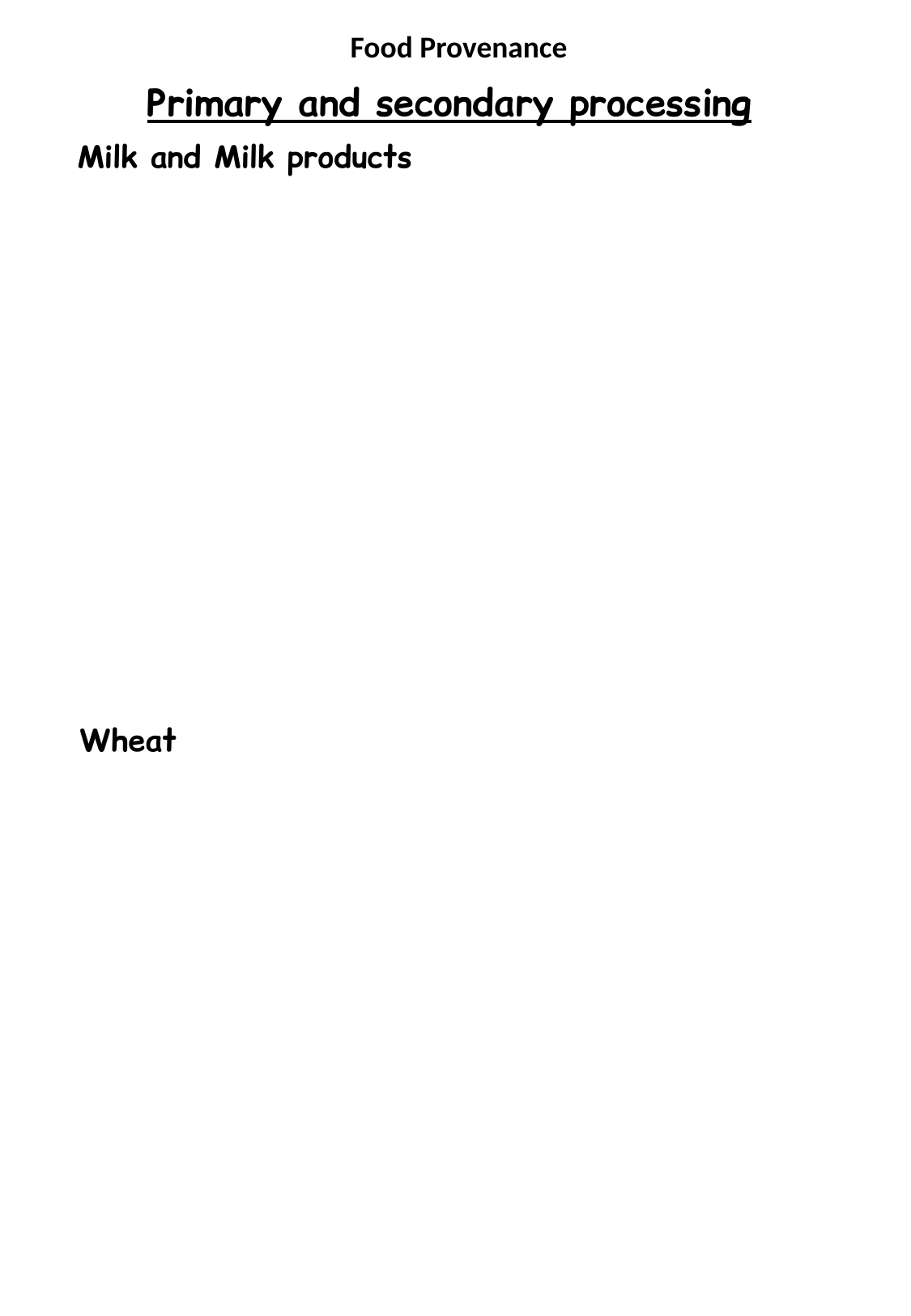

Food Provenance
# Primary and secondary processing
Milk and Milk products

Wheat